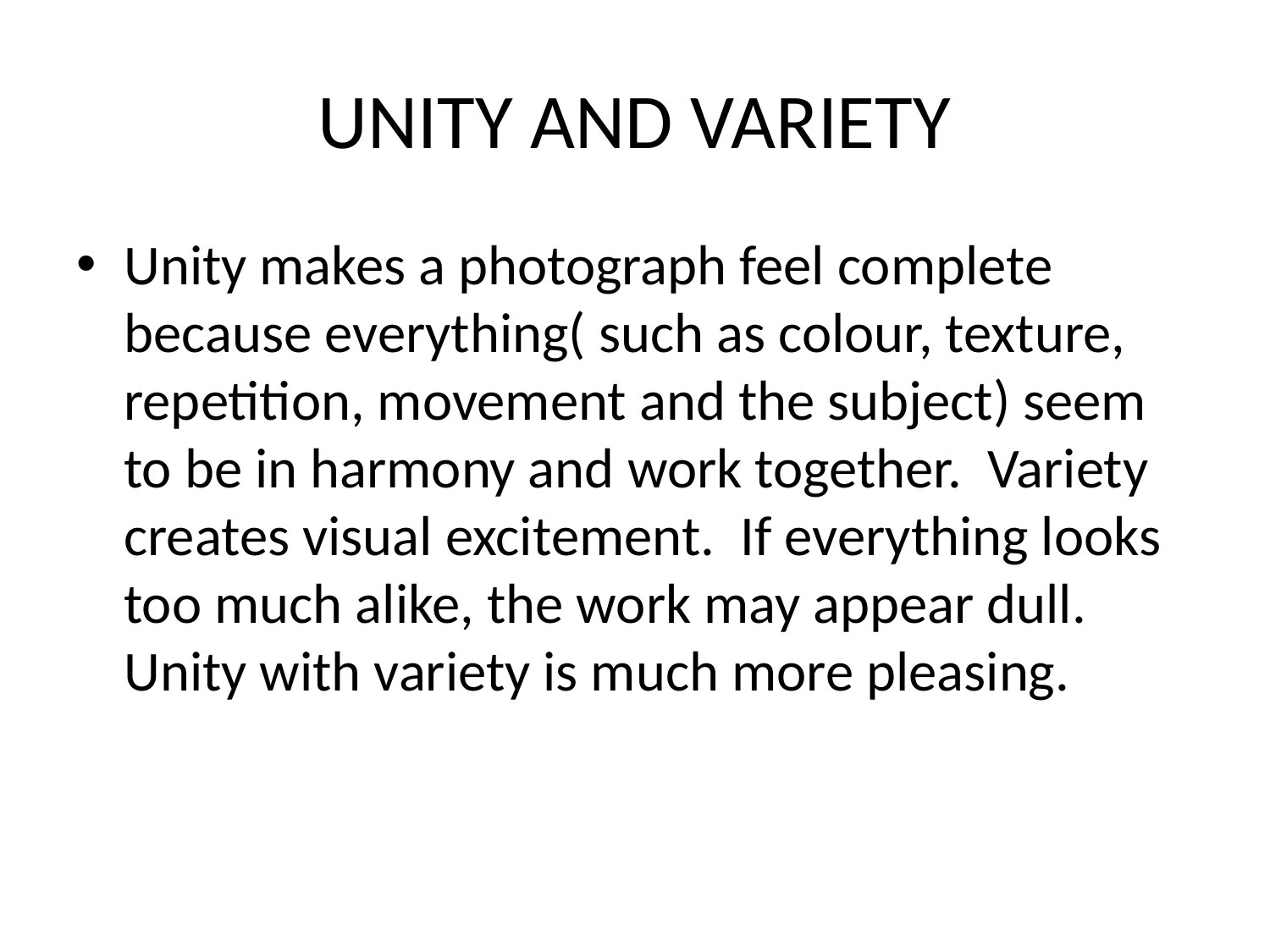

# UNITY AND VARIETY
Unity makes a photograph feel complete because everything( such as colour, texture, repetition, movement and the subject) seem to be in harmony and work together.  Variety creates visual excitement.  If everything looks too much alike, the work may appear dull. Unity with variety is much more pleasing.